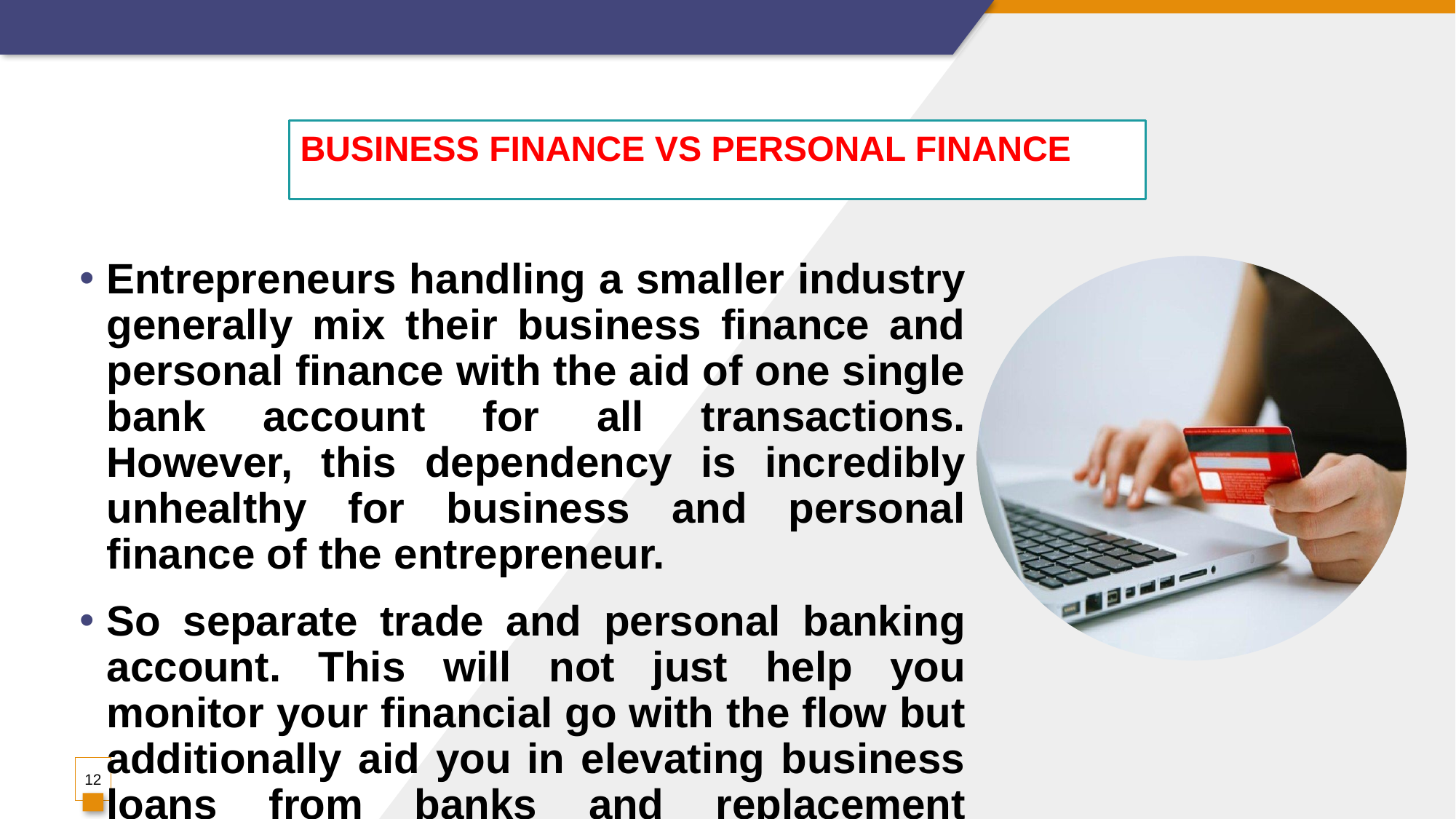

# BUSINESS FINANCE VS PERSONAL FINANCE
Entrepreneurs handling a smaller industry generally mix their business finance and personal finance with the aid of one single bank account for all transactions. However, this dependency is incredibly unhealthy for business and personal finance of the entrepreneur.
So separate trade and personal banking account. This will not just help you monitor your financial go with the flow but additionally aid you in elevating business loans from banks and replacement lenders.

12